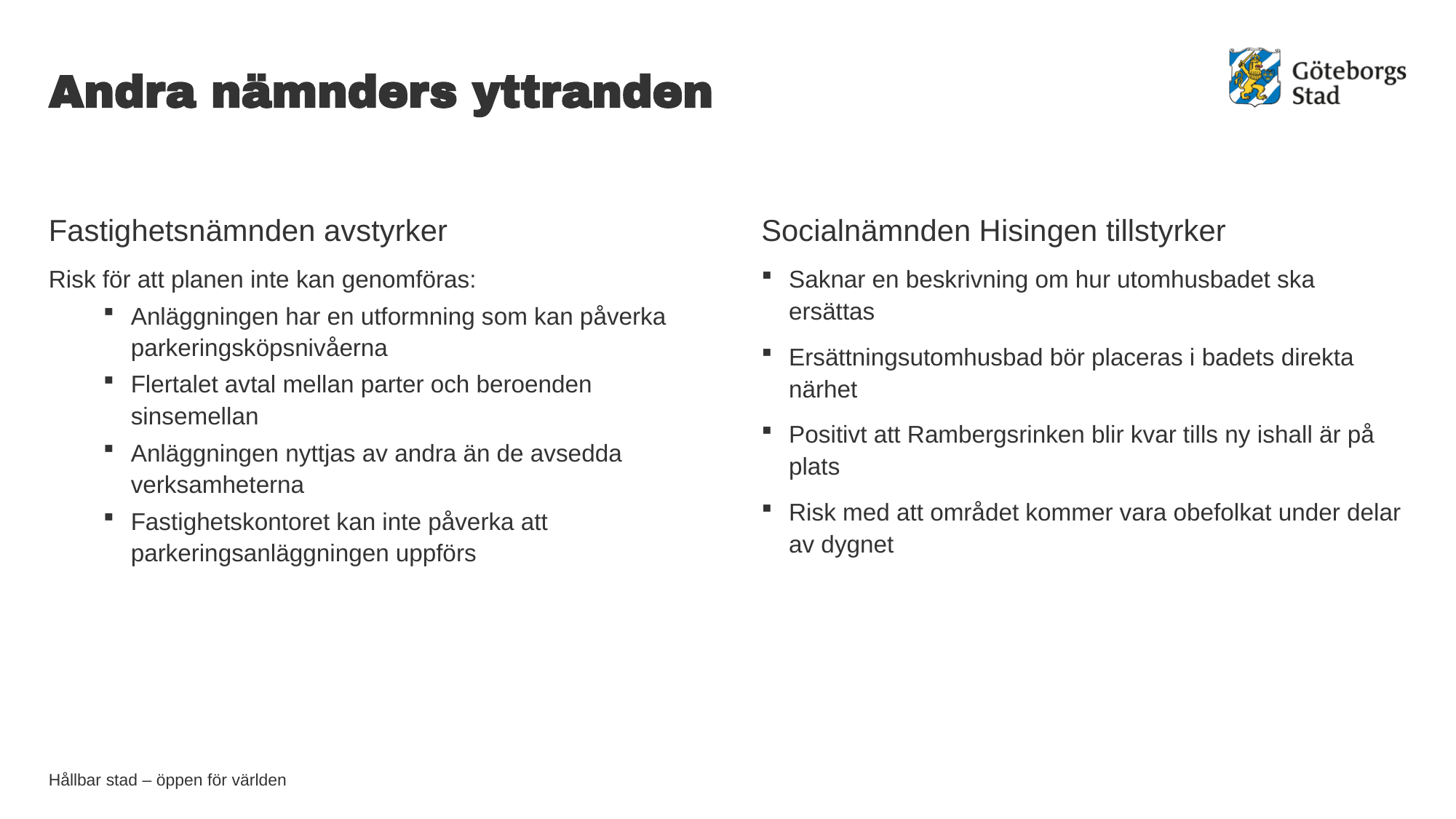

# Andra nämnders yttranden
Fastighetsnämnden avstyrker
Risk för att planen inte kan genomföras:
Anläggningen har en utformning som kan påverka parkeringsköpsnivåerna
Flertalet avtal mellan parter och beroenden sinsemellan
Anläggningen nyttjas av andra än de avsedda verksamheterna
Fastighetskontoret kan inte påverka att parkeringsanläggningen uppförs
Socialnämnden Hisingen tillstyrker
Saknar en beskrivning om hur utomhusbadet ska ersättas
Ersättningsutomhusbad bör placeras i badets direkta närhet
Positivt att Rambergsrinken blir kvar tills ny ishall är på plats
Risk med att området kommer vara obefolkat under delar av dygnet